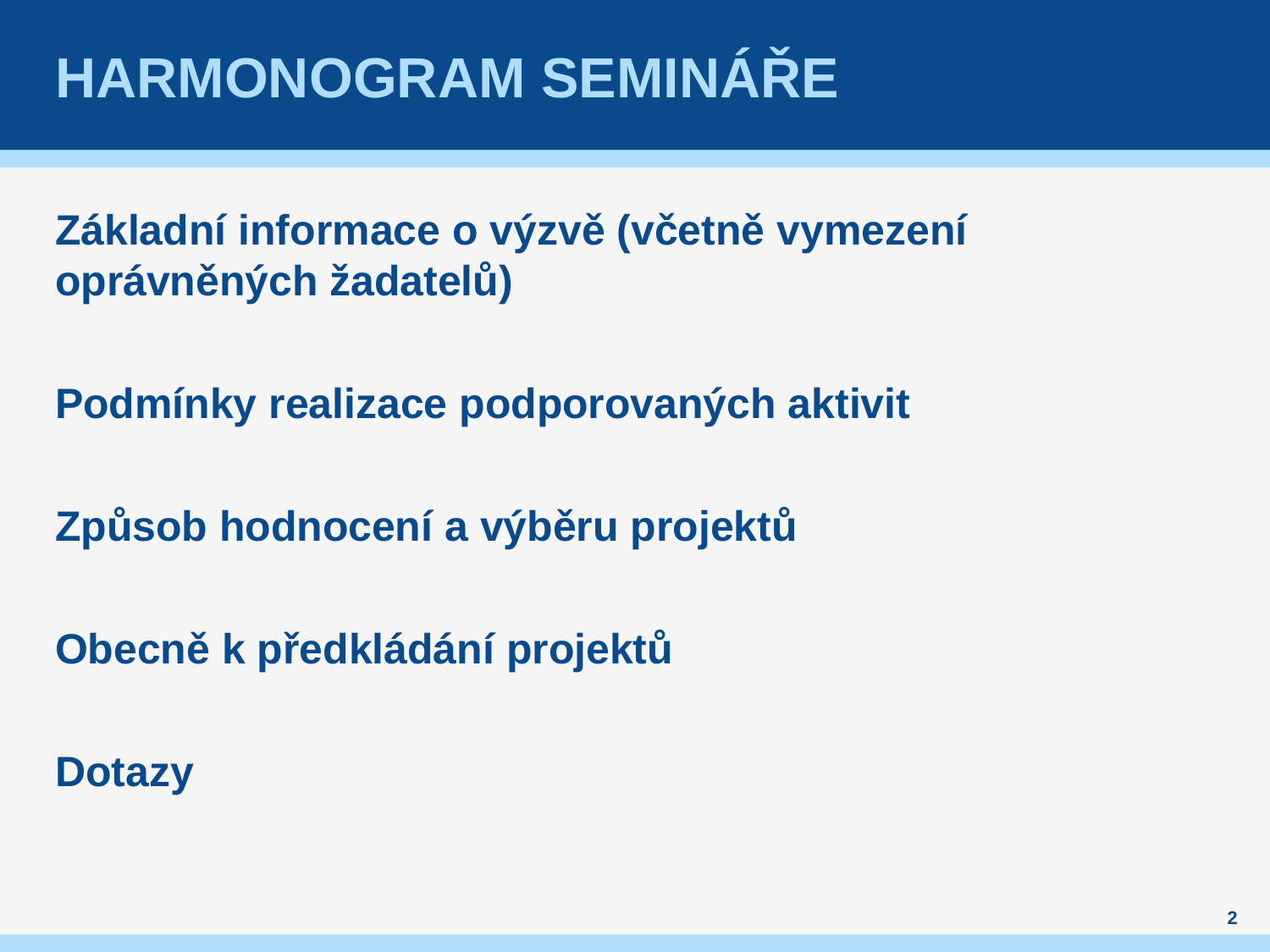

# Harmonogram semináře
Základní informace o výzvě (včetně vymezení oprávněných žadatelů)

Podmínky realizace podporovaných aktivit

Způsob hodnocení a výběru projektů

Obecně k předkládání projektů

Dotazy

2